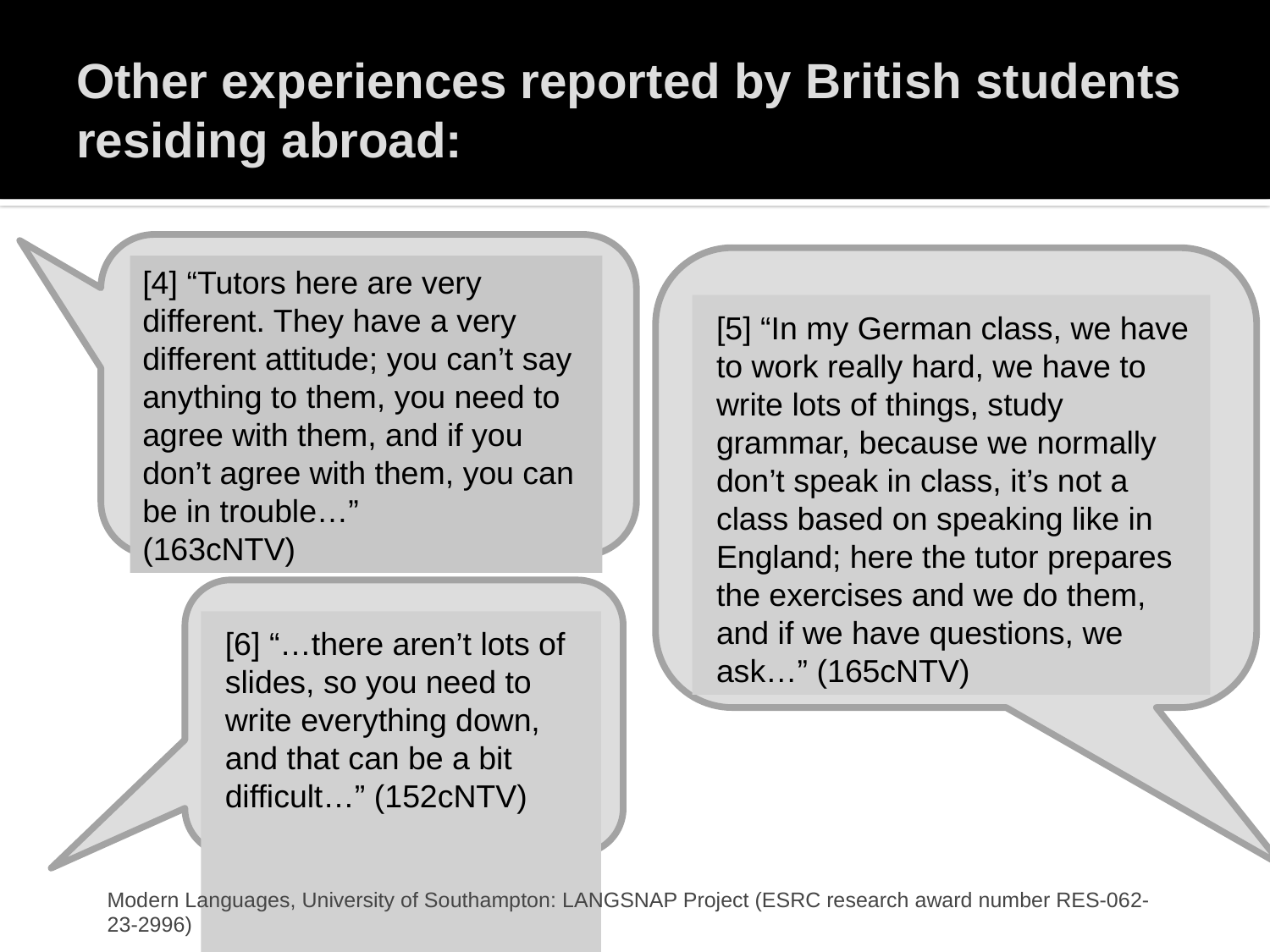

# Other experiences reported by British students residing abroad:

[4] “Tutors here are very different. They have a very different attitude; you can’t say anything to them, you need to agree with them, and if you don’t agree with them, you can be in trouble…”
(163cNTV)
[5] “In my German class, we have to work really hard, we have to write lots of things, study grammar, because we normally don’t speak in class, it’s not a class based on speaking like in England; here the tutor prepares the exercises and we do them, and if we have questions, we ask…” (165cNTV)

[6] “…there aren’t lots of slides, so you need to write everything down, and that can be a bit difficult…” (152cNTV)
Modern Languages, University of Southampton: LANGSNAP Project (ESRC research award number RES-062-23-2996)